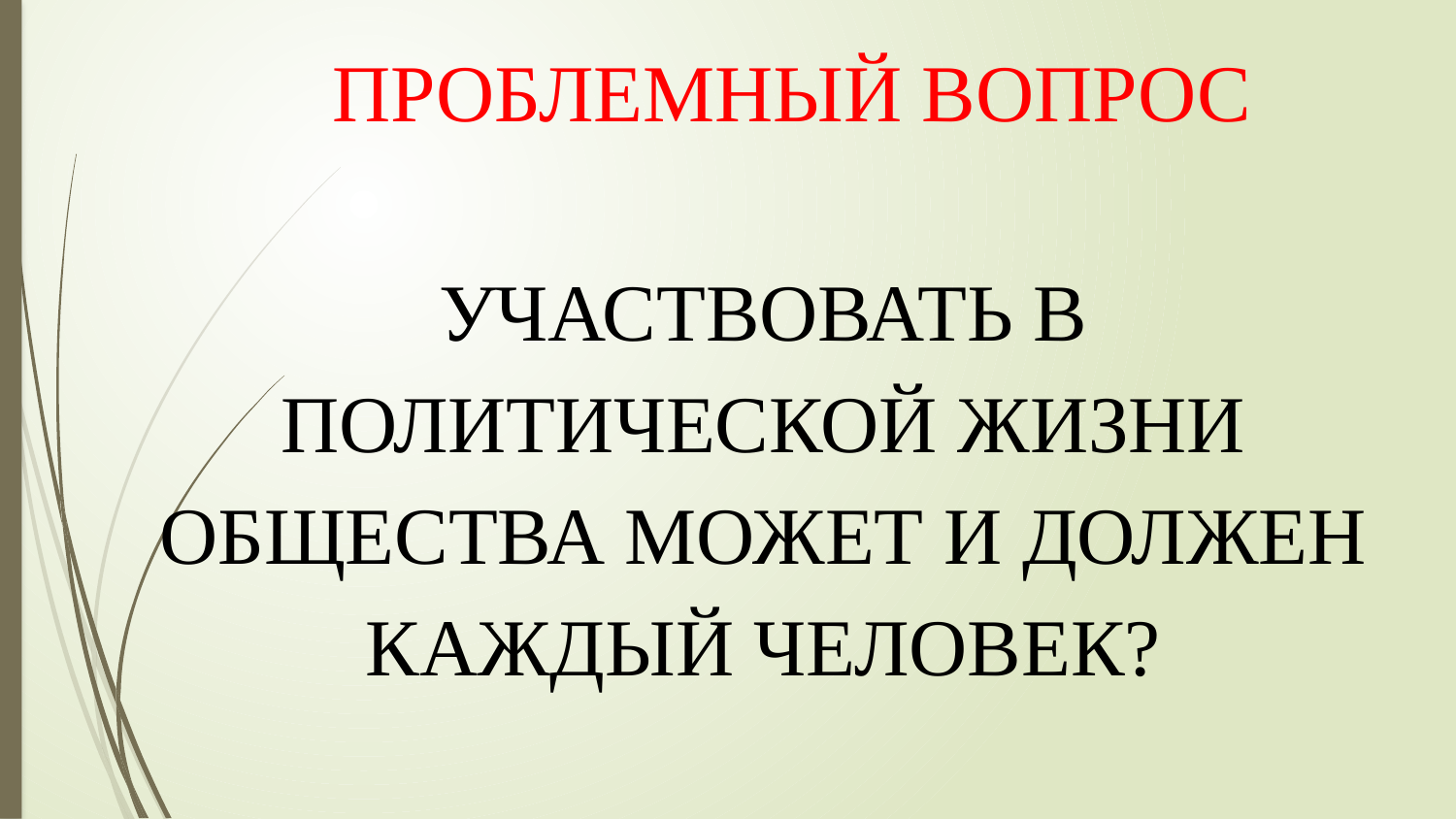

ПРОБЛЕМНЫЙ ВОПРОС
УЧАСТВОВАТЬ В ПОЛИТИЧЕСКОЙ ЖИЗНИ ОБЩЕСТВА МОЖЕТ И ДОЛЖЕН КАЖДЫЙ ЧЕЛОВЕК?